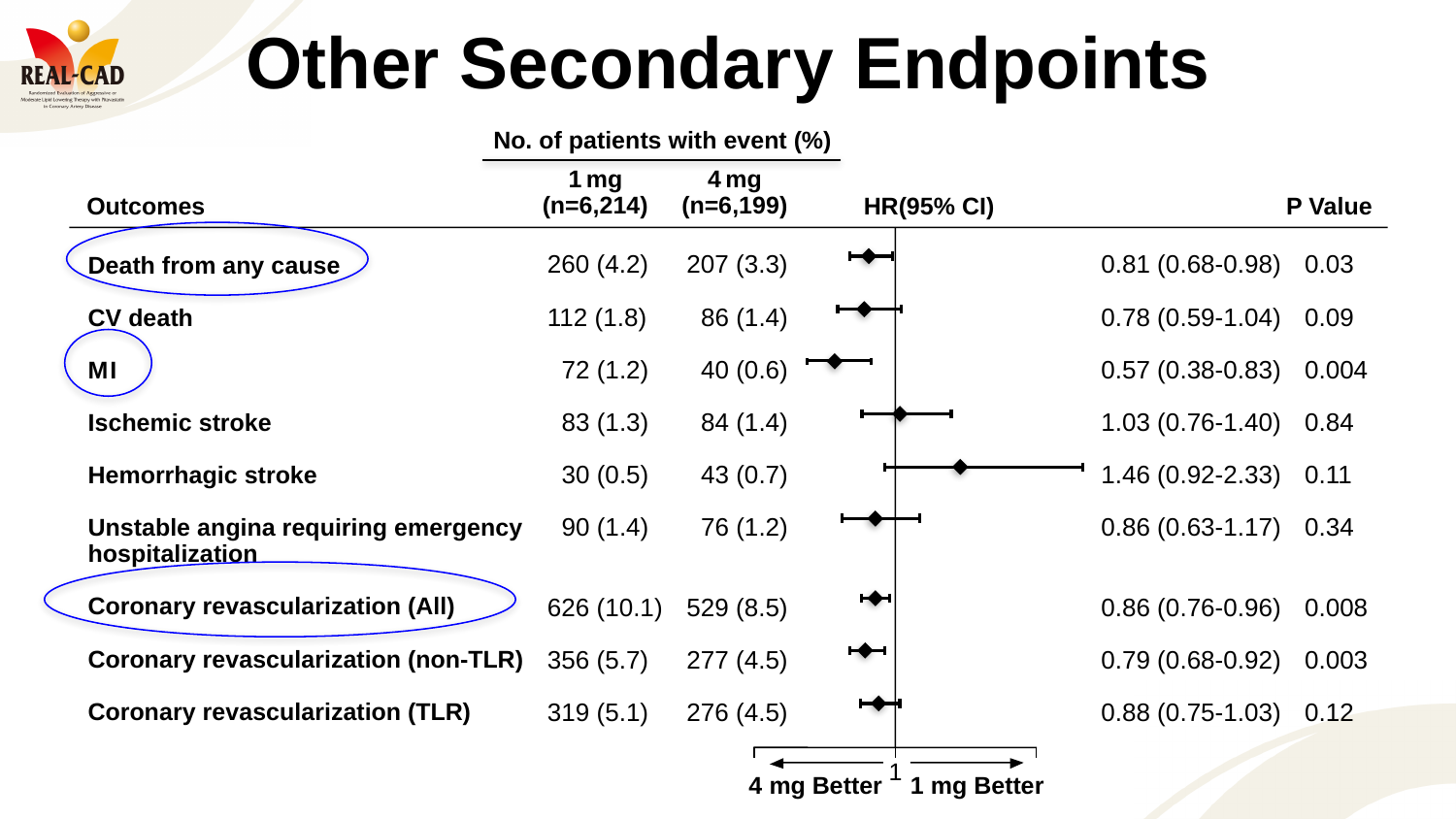

# Other Secondary Endpoints
No. of patients with event (%)
1mg
(n=6,214)
4mg
(n=6,199)
Outcomes
HR(95% CI)
P Value

Death from any cause
CV death
MI
Ischemic stroke
Hemorrhagic stroke
Unstable angina requiring emergency
hospitalization
Coronary revascularization (All)
Coronary revascularization (non-TLR)
Coronary revascularization (TLR)
260 (4.2)
112 (1.8)
  72 (1.2)
  83 (1.3)
  30 (0.5)
  90 (1.4)

626 (10.1)
356 (5.7)
319 (5.1)
207 (3.3)
  86 (1.4)
  40 (0.6)
  84 (1.4)
  43 (0.7)
  76 (1.2)

529 (8.5)
277 (4.5)
276 (4.5)
0.81 (0.68-0.98)
0.78 (0.59-1.04)
0.57 (0.38-0.83)
1.03 (0.76-1.40)
1.46 (0.92-2.33)
0.86 (0.63-1.17)

0.86 (0.76-0.96)
0.79 (0.68-0.92)
0.88 (0.75-1.03)
0.03
0.09
0.004
0.84
0.11
0.34

0.008
0.003
0.12

1

4 mg Better
1 mg Better